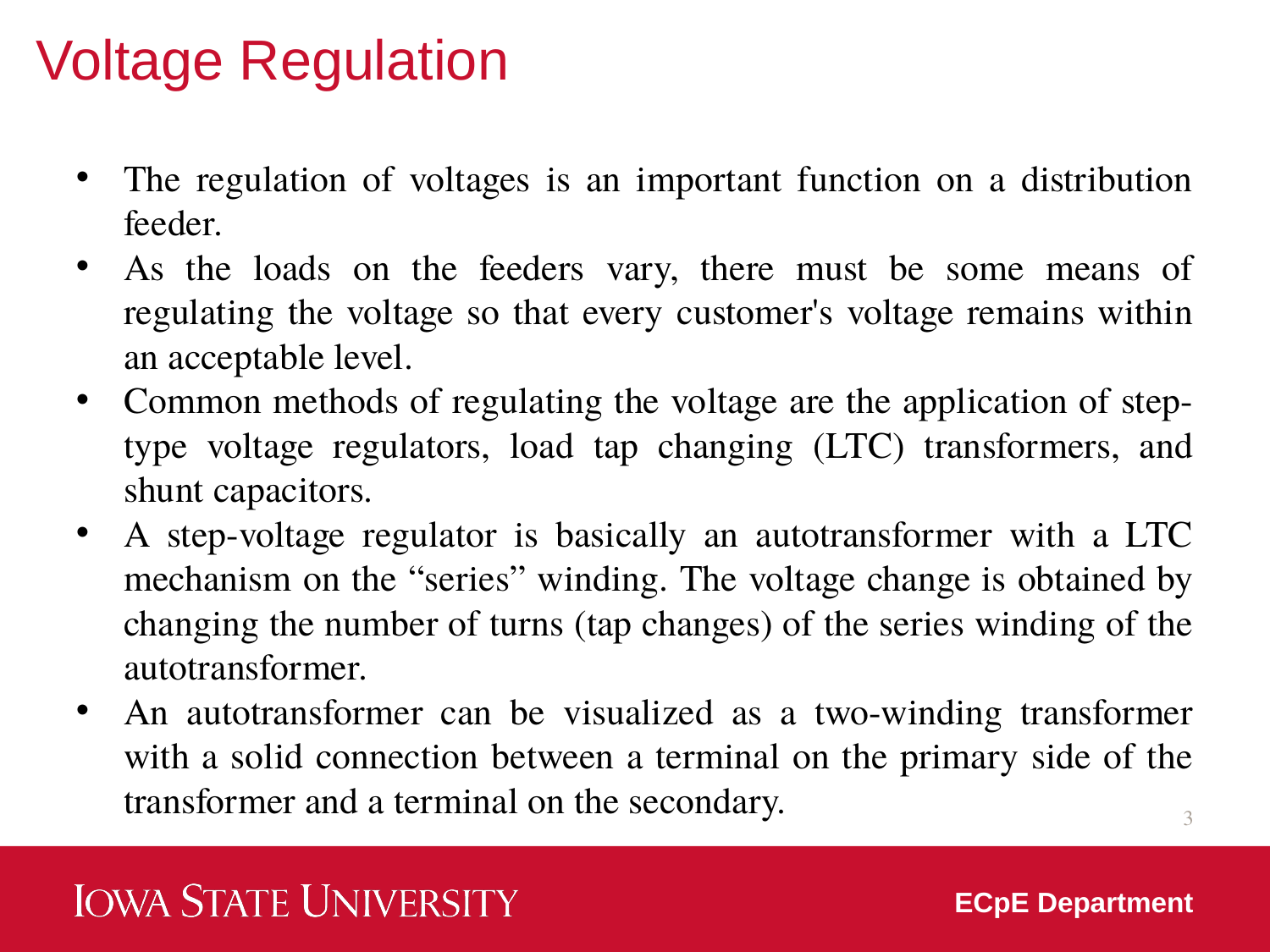

Voltage Regulation
The regulation of voltages is an important function on a distribution feeder.
As the loads on the feeders vary, there must be some means of regulating the voltage so that every customer's voltage remains within an acceptable level.
Common methods of regulating the voltage are the application of step-type voltage regulators, load tap changing (LTC) transformers, and shunt capacitors.
A step-voltage regulator is basically an autotransformer with a LTC mechanism on the “series” winding. The voltage change is obtained by changing the number of turns (tap changes) of the series winding of the autotransformer.
An autotransformer can be visualized as a two-winding transformer with a solid connection between a terminal on the primary side of the transformer and a terminal on the secondary.
3
ECpE Department